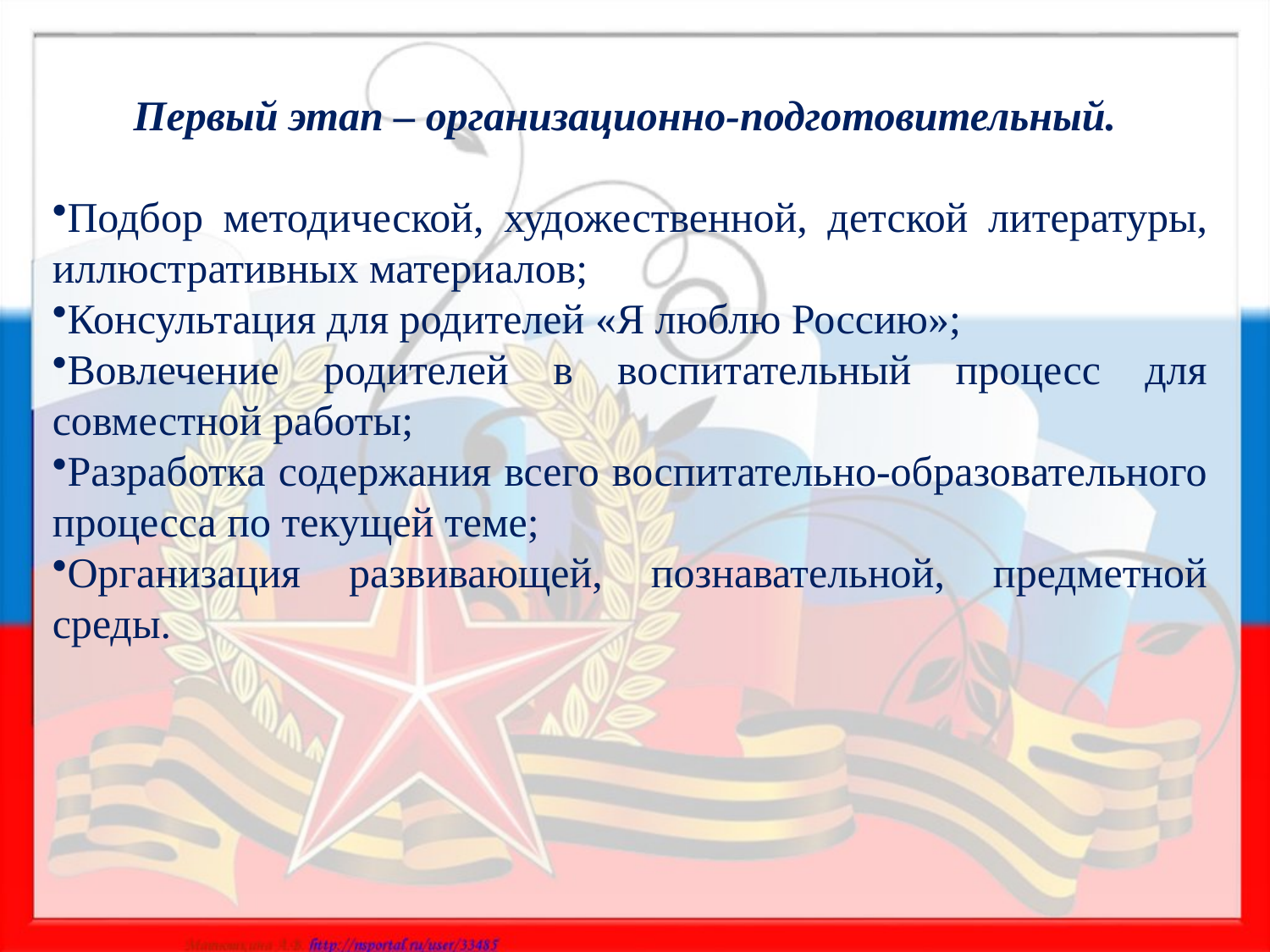

Первый этап – организационно-подготовительный.

Подбор методической, художественной, детской литературы, иллюстративных материалов;
Консультация для родителей «Я люблю Россию»;
Вовлечение родителей в воспитательный процесс для совместной работы;
Разработка содержания всего воспитательно-образовательного процесса по текущей теме;
Организация развивающей, познавательной, предметной среды.